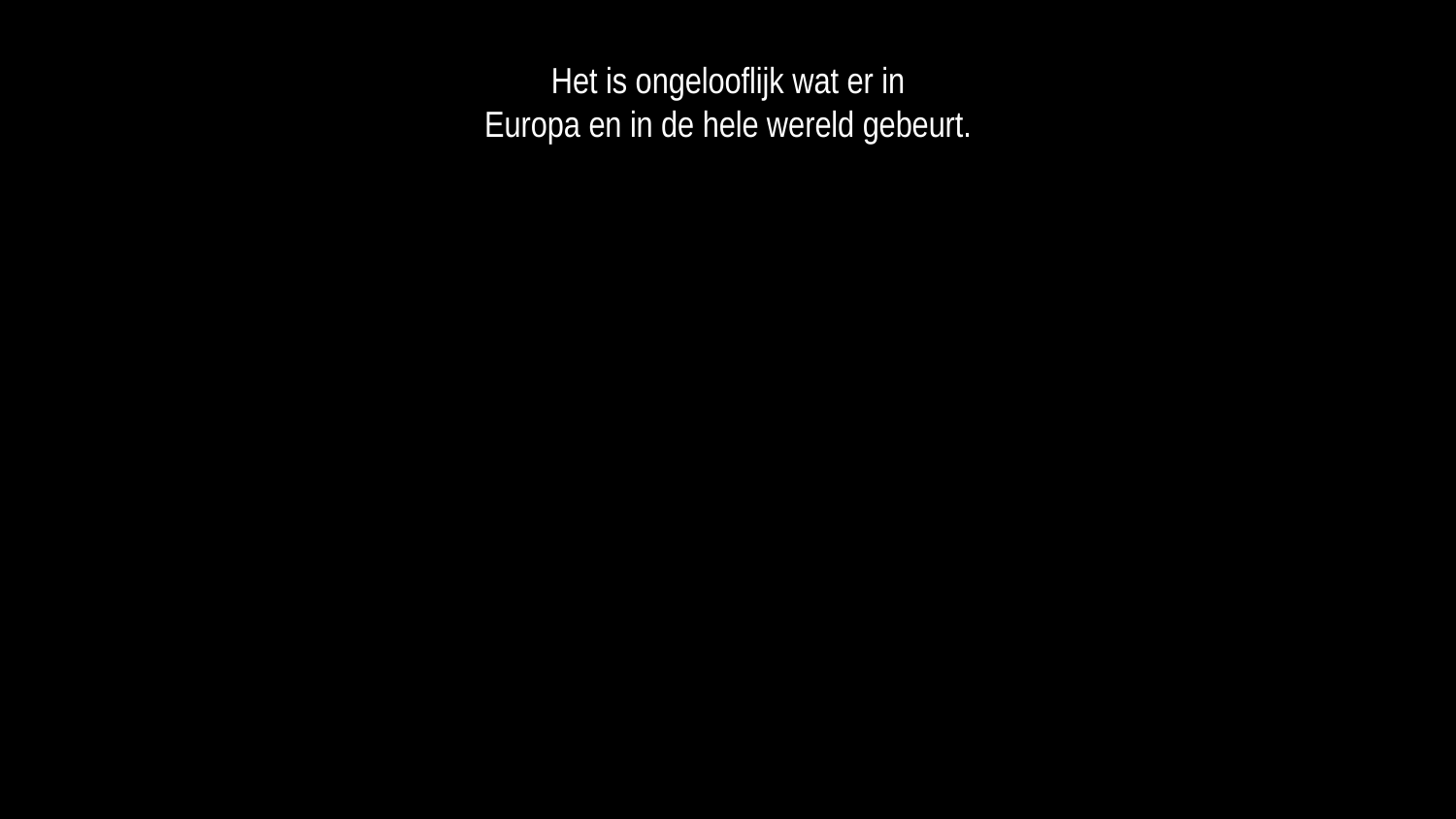

Het is ongelooflijk wat er in
Europa en in de hele wereld gebeurt.